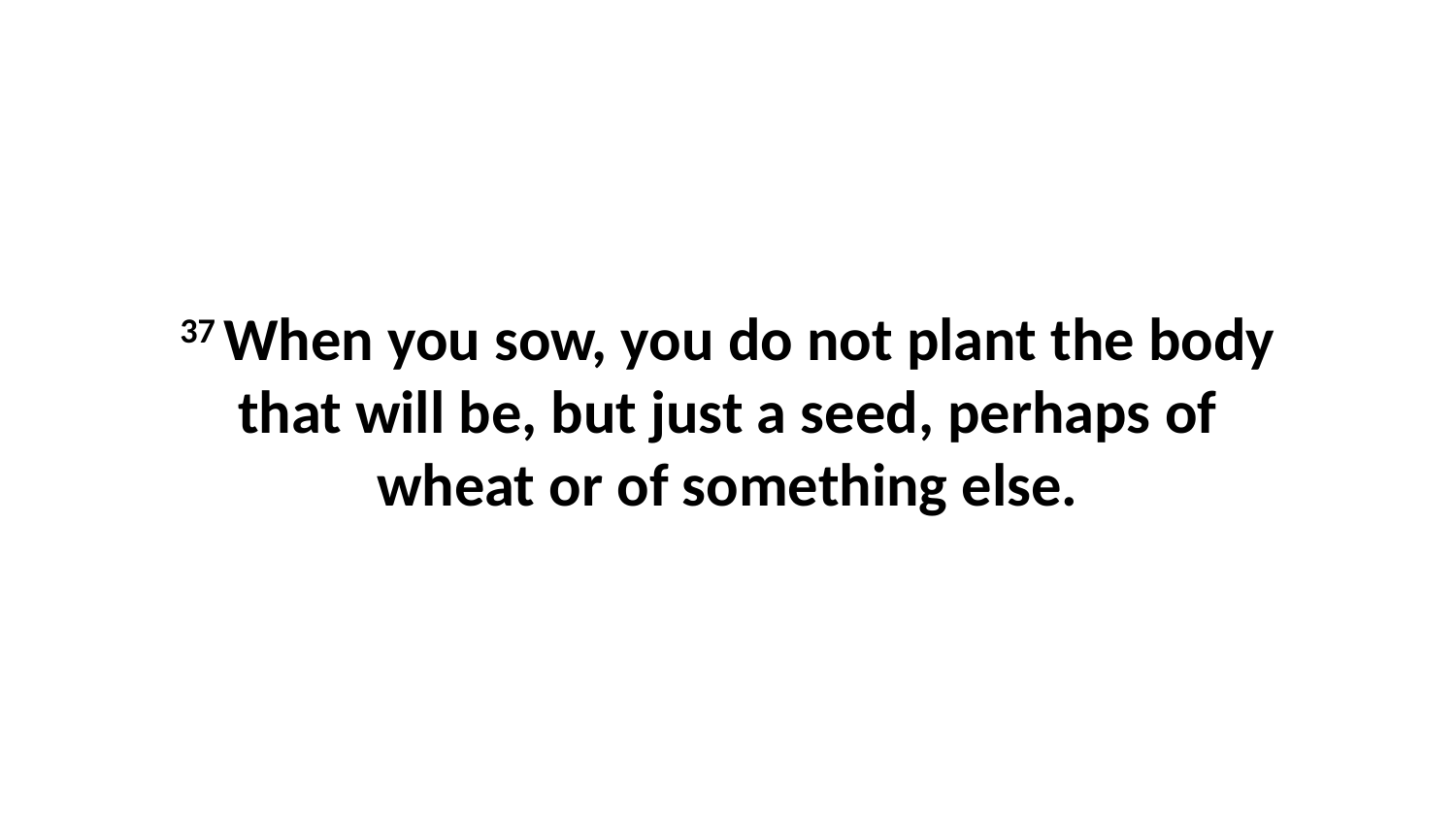

37 When you sow, you do not plant the body that will be, but just a seed, perhaps of wheat or of something else.